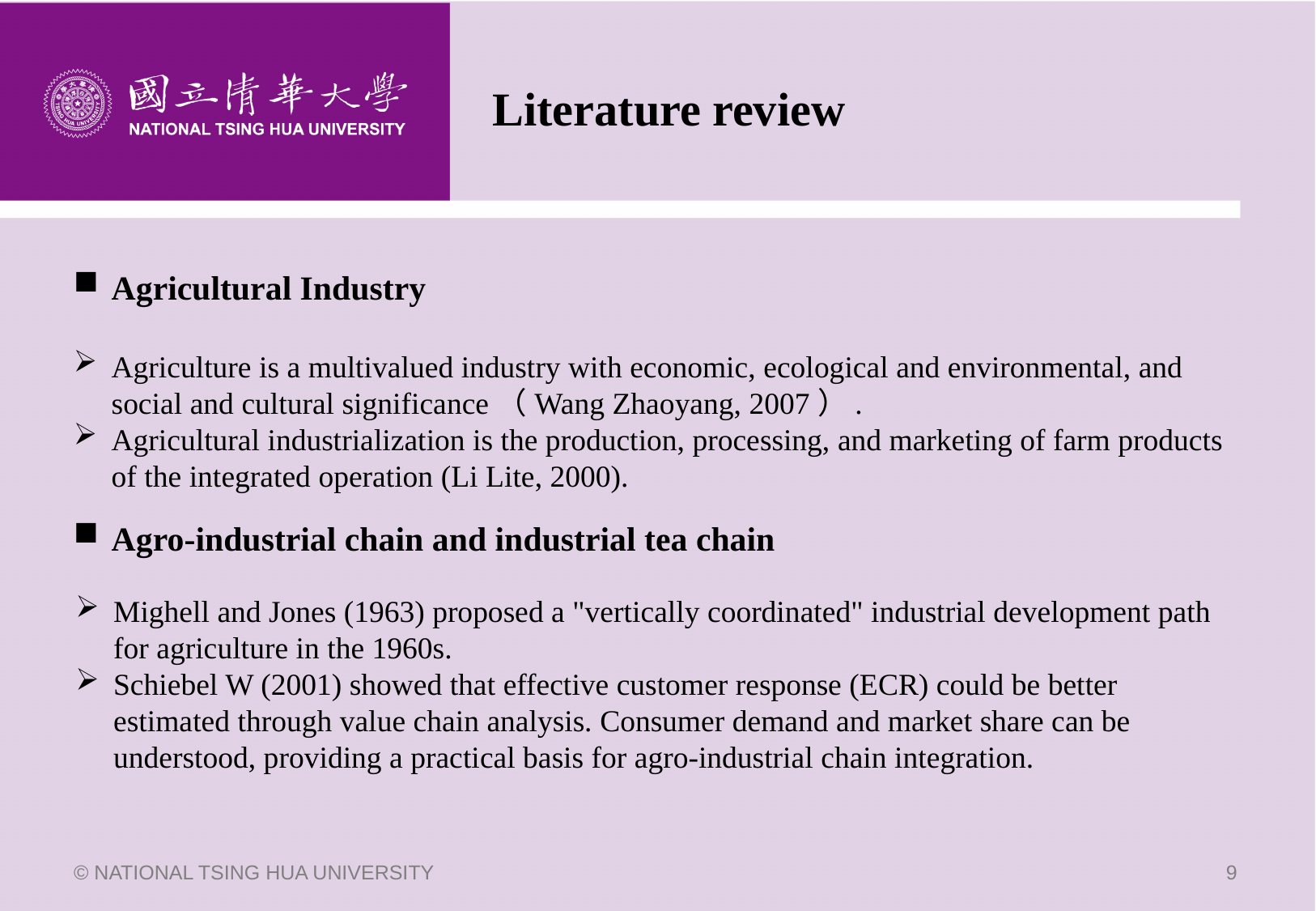

# Literature review
Agricultural Industry
Agriculture is a multivalued industry with economic, ecological and environmental, and social and cultural significance（Wang Zhaoyang, 2007）.
Agricultural industrialization is the production, processing, and marketing of farm products of the integrated operation (Li Lite, 2000).
Agro-industrial chain and industrial tea chain
Mighell and Jones (1963) proposed a "vertically coordinated" industrial development path for agriculture in the 1960s.
Schiebel W (2001) showed that effective customer response (ECR) could be better estimated through value chain analysis. Consumer demand and market share can be understood, providing a practical basis for agro-industrial chain integration.
© NATIONAL TSING HUA UNIVERSITY
9